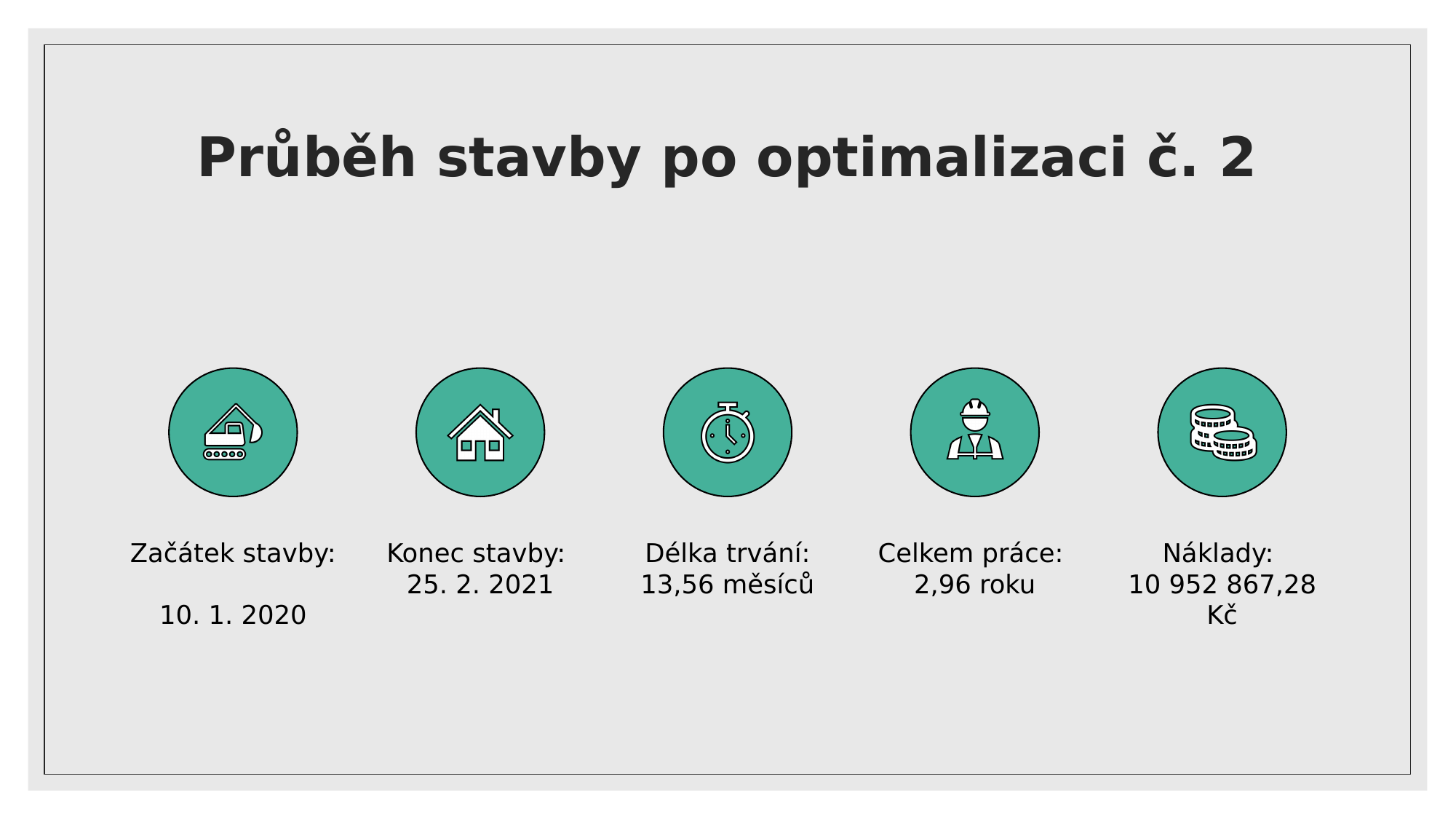

# Průběh stavby po optimalizaci č. 2
Začátek stavby:
10. 1. 2020
Konec stavby:
25. 2. 2021
Délka trvání: 13,56 měsíců
Celkem práce:
2,96 roku
Náklady:
10 952 867,28 Kč